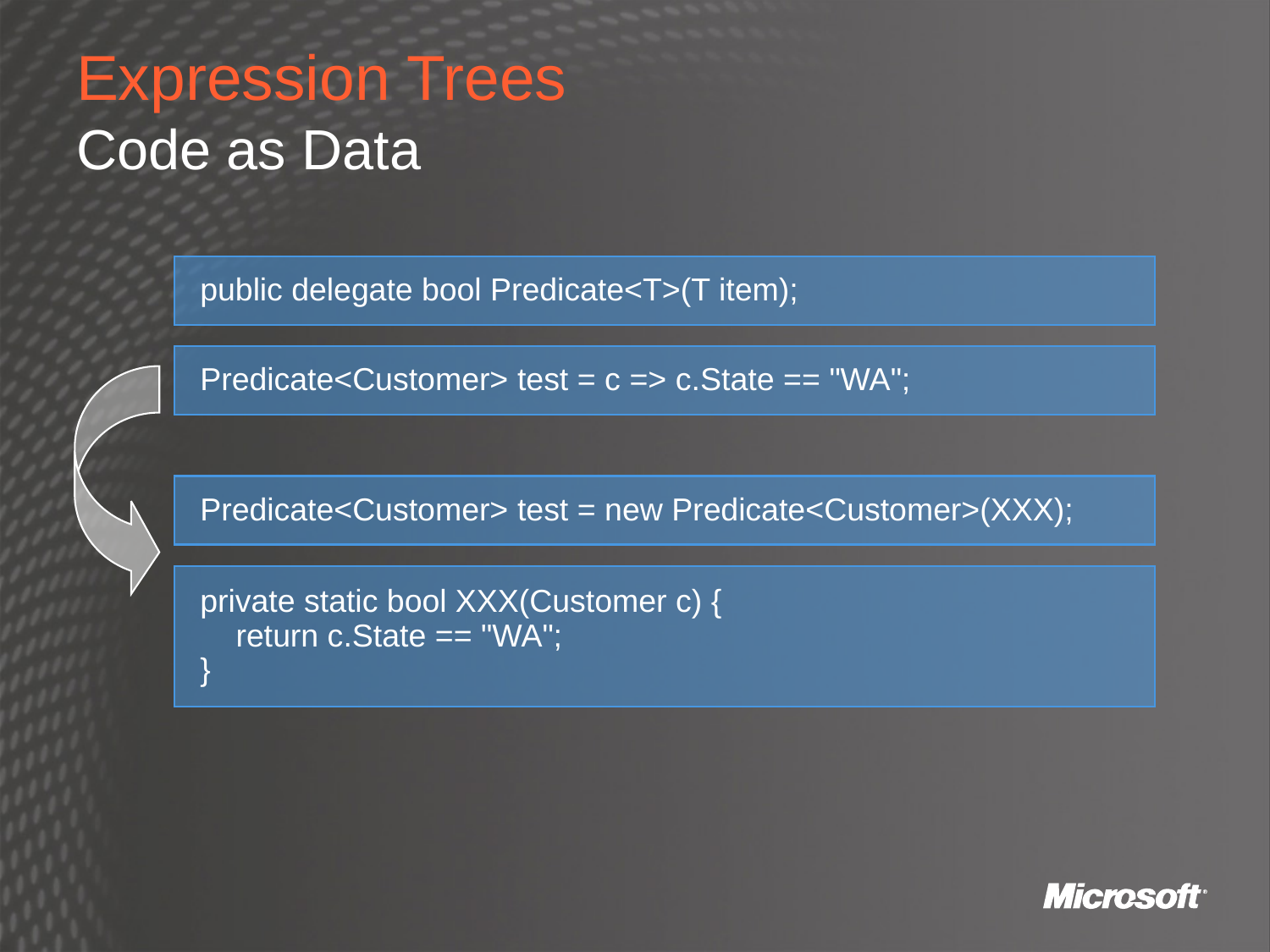

# Expression Trees Code as Data
public delegate bool Predicate<T>(T item);
Predicate<Customer> test = c => c.State == "WA";

Predicate<Customer> test = new Predicate<Customer>(XXX);
private static bool XXX(Customer c) {
    return c.State == "WA";
}